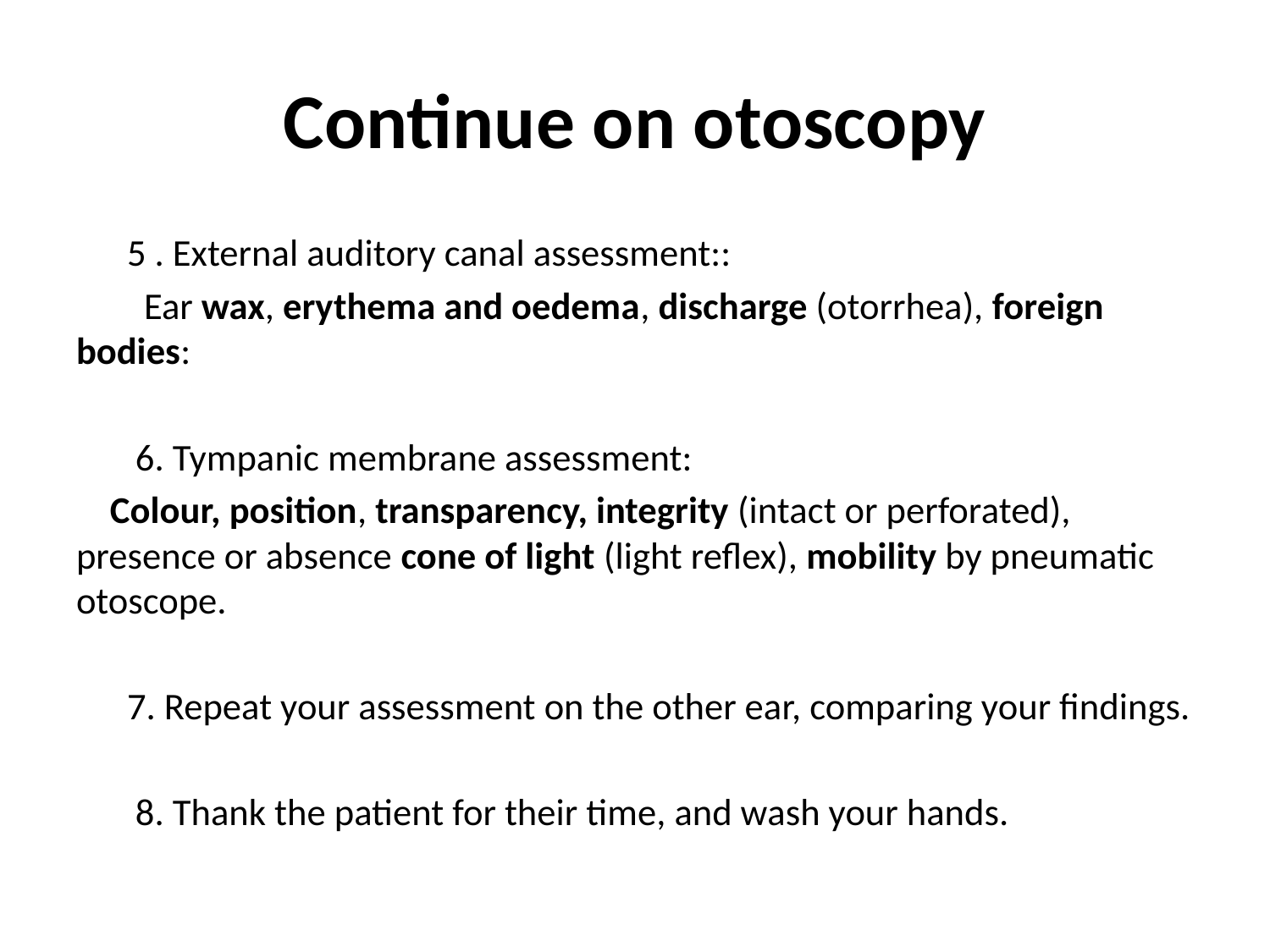

# Continue on otoscopy
      5 . External auditory canal assessment::
        Ear wax, erythema and oedema, discharge (otorrhea), foreign bodies:

       6. Tympanic membrane assessment:
    Colour, position, transparency, integrity (intact or perforated), presence or absence cone of light (light reflex), mobility by pneumatic otoscope.

      7. Repeat your assessment on the other ear, comparing your findings.

       8. Thank the patient for their time, and wash your hands.